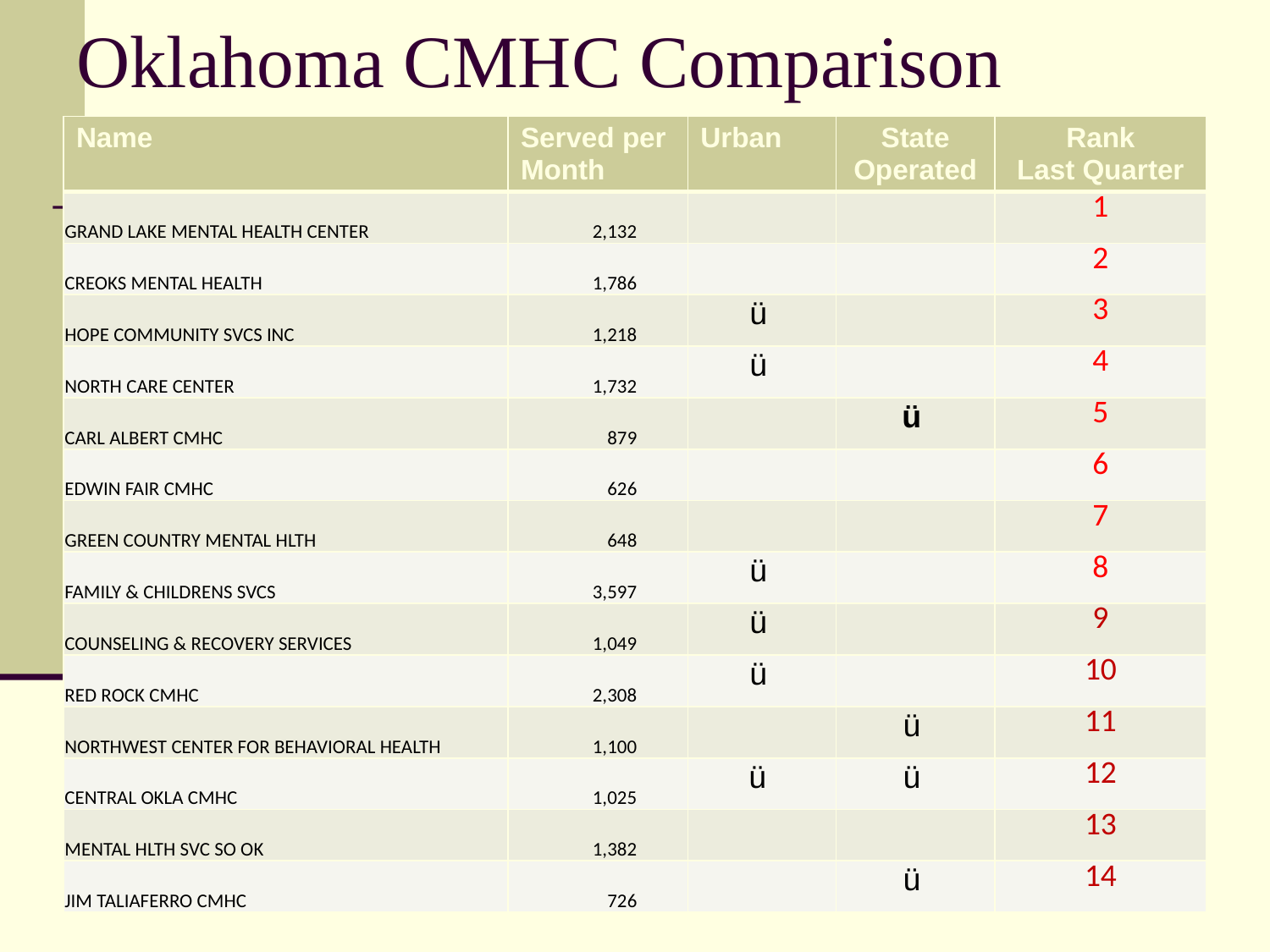

# Oklahoma CMHC Comparison
| Name | Served per Month | Urban | State Operated | Rank Last Quarter |
| --- | --- | --- | --- | --- |
| GRAND LAKE MENTAL HEALTH CENTER | 2,132 |  |  | 1 |
| CREOKS MENTAL HEALTH | 1,786 |  |  | 2 |
| HOPE COMMUNITY SVCS INC | 1,218 | ü |  | 3 |
| NORTH CARE CENTER | 1,732 | ü |  | 4 |
| CARL ALBERT CMHC | 879 |  | ü | 5 |
| EDWIN FAIR CMHC | 626 |  |  | 6 |
| GREEN COUNTRY MENTAL HLTH | 648 |  |  | 7 |
| FAMILY & CHILDRENS SVCS | 3,597 | ü |  | 8 |
| COUNSELING & RECOVERY SERVICES | 1,049 | ü |  | 9 |
| RED ROCK CMHC | 2,308 | ü |  | 10 |
| NORTHWEST CENTER FOR BEHAVIORAL HEALTH | 1,100 |  | ü | 11 |
| CENTRAL OKLA CMHC | 1,025 | ü | ü | 12 |
| MENTAL HLTH SVC SO OK | 1,382 |  |  | 13 |
| JIM TALIAFERRO CMHC | 726 |  | ü | 14 |